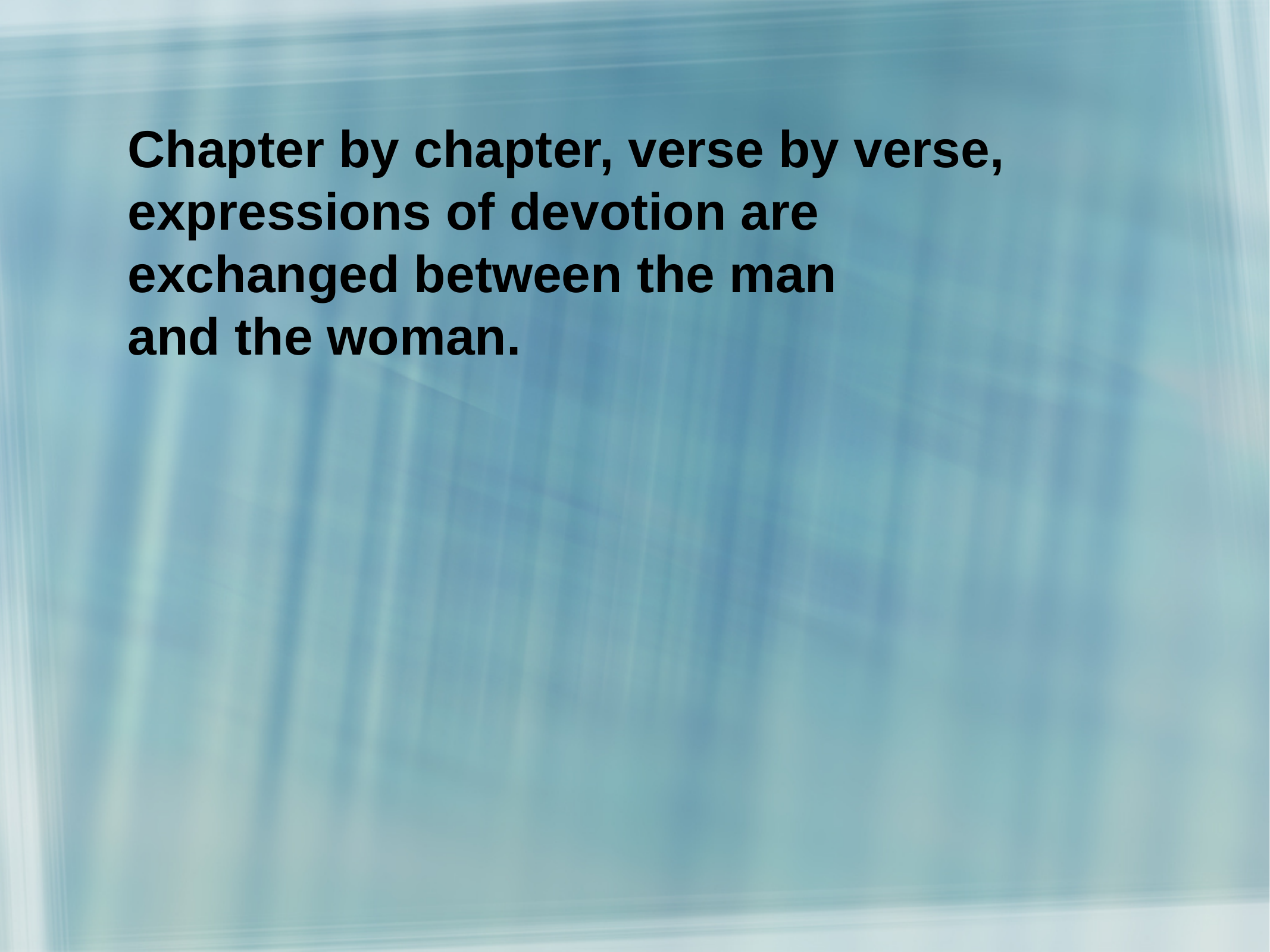

Chapter by chapter, verse by verse, expressions of devotion are
exchanged between the man
and the woman.